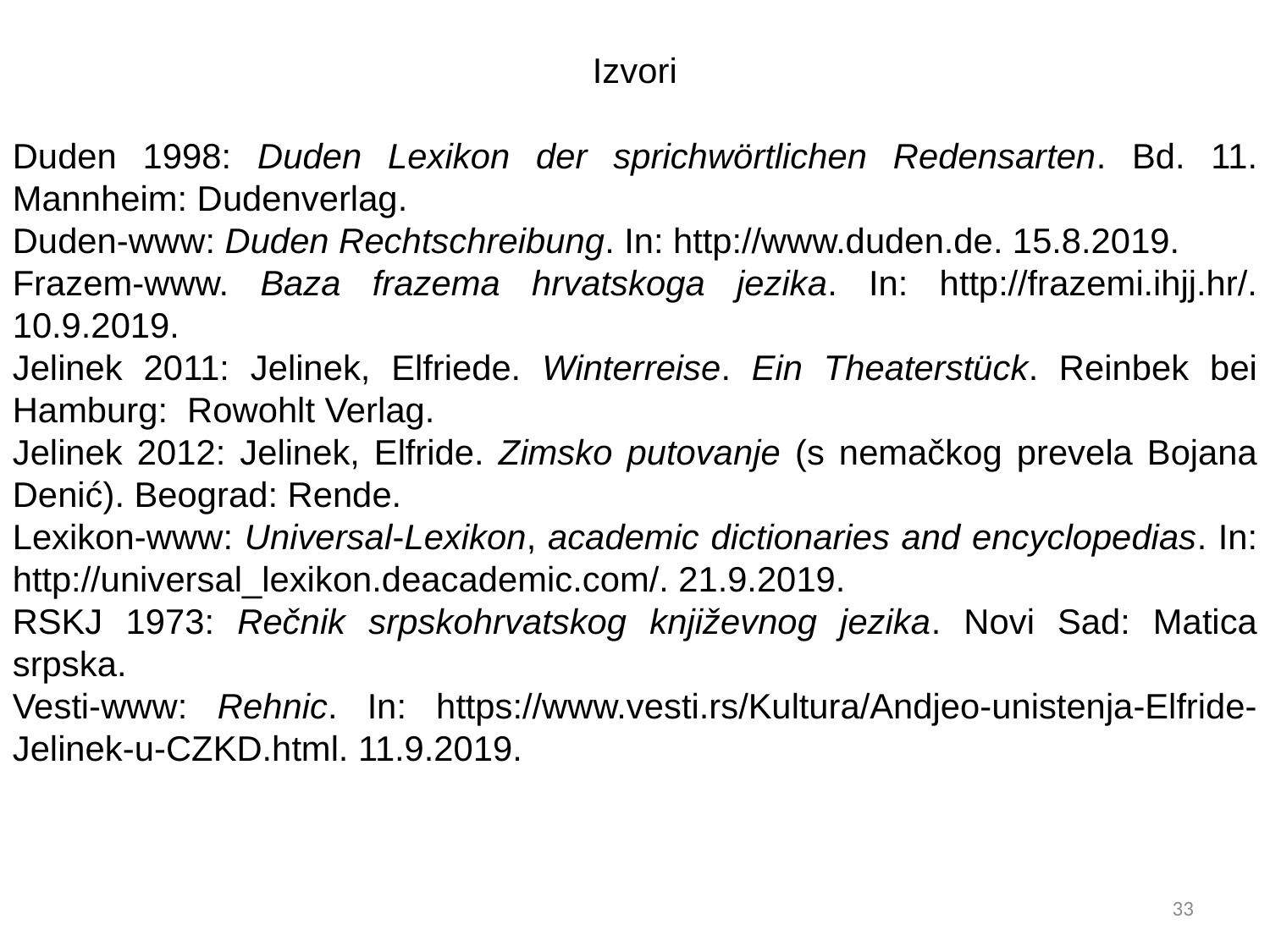

Izvori

Duden 1998: Duden Lexikon der sprichwörtlichen Redensarten. Bd. 11. Mannheim: Dudenverlag.
Duden-www: Duden Rechtschreibung. In: http://www.duden.de. 15.8.2019.
Frazem-www. Baza frazema hrvatskoga jezika. In: http://frazemi.ihjj.hr/. 10.9.2019.
Jelinek 2011: Jelinek, Elfriede. Winterreise. Ein Theaterstück. Reinbek bei Hamburg:  Rowohlt Verlag.
Jelinek 2012: Jelinek, Elfride. Zimsko putovanje (s nemačkog prevela Bojana Denić). Beograd: Rende.
Lexikon-www: Universal-Lexikon, academic dictionaries and encyclopedias. In: http://universal_lexikon.deacademic.com/. 21.9.2019.
RSKJ 1973: Rečnik srpskohrvatskog književnog jezika. Novi Sad: Matica srpska.
Vesti-www: Rehnic. In: https://www.vesti.rs/Kultura/Andjeo-unistenja-Elfride-Jelinek-u-CZKD.html. 11.9.2019.
33